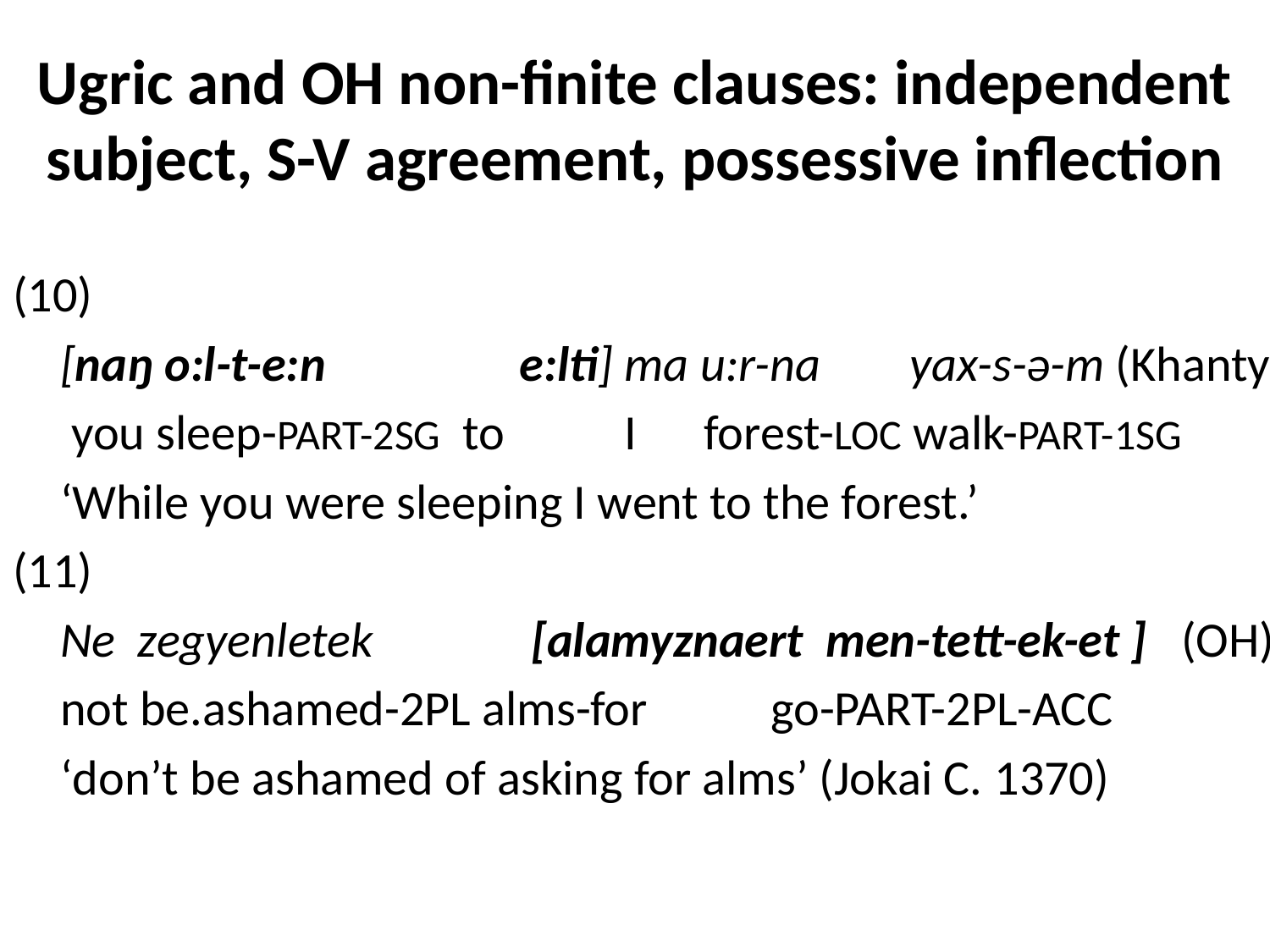

# Ugric and OH non-finite clauses: independent subject, S-V agreement, possessive inflection
(10)
	[naŋ o:l-t-e:n 	       e:lti] ma u:r-na        yax-s-ǝ-m (Khanty)
	 you sleep-PART-2SG  to 	     I      forest-LOC walk-PART-1SG
	‘While you were sleeping I went to the forest.’
(11)
	Ne  zegyenletek 	        [alamyznaert  men-tett-ek-et ]   (OH)
	not be.ashamed-2PL alms-for           go-PART-2PL-ACC
	‘don’t be ashamed of asking for alms’ (Jokai C. 1370)